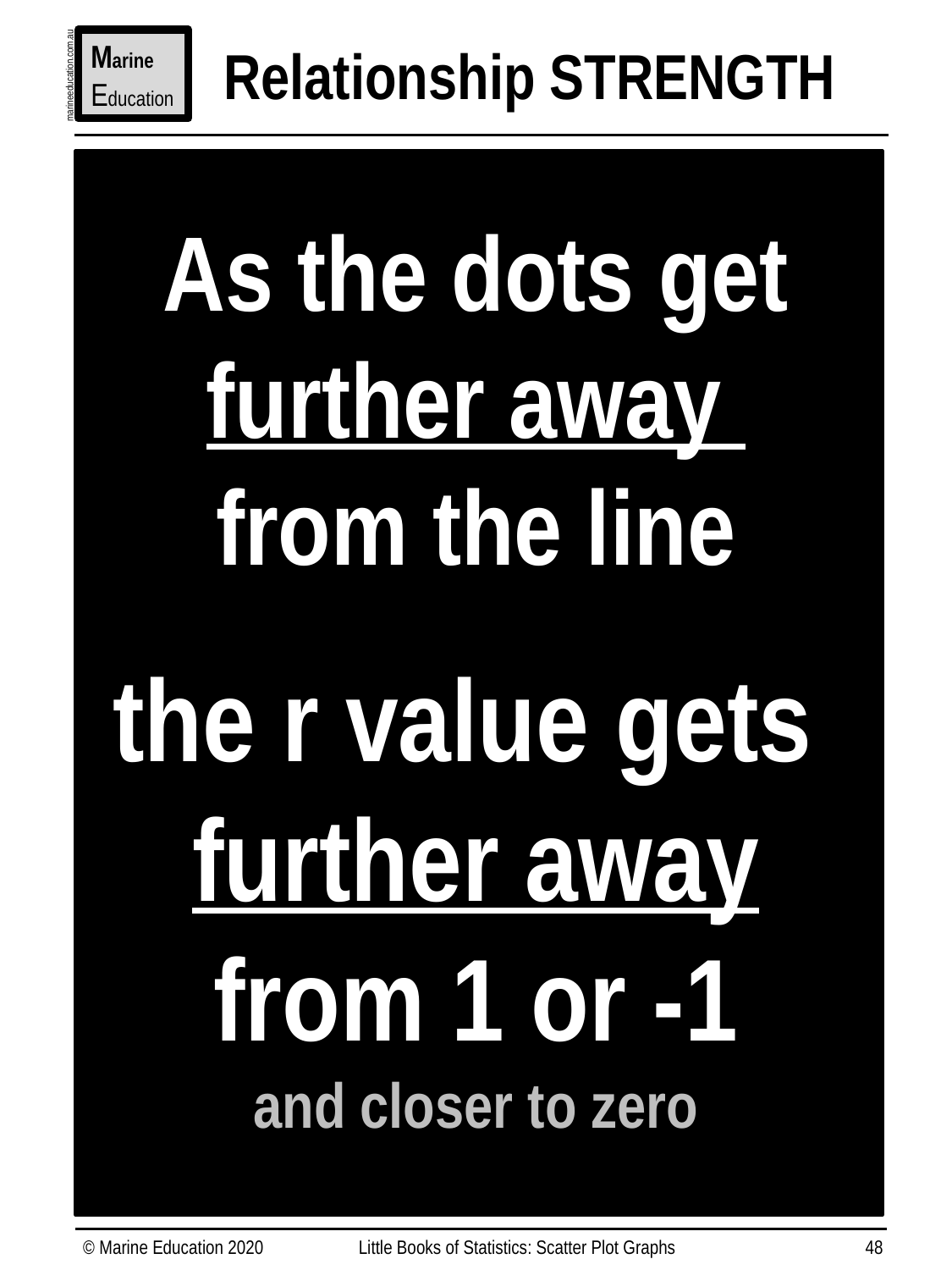

Marine
Education
Relationship STRENGTH
marineeducation.com.au

As the dots get further away
from the line

the r value gets
further away from 1 or -1
and closer to zero
© Marine Education 2020
Little Books of Statistics: Scatter Plot Graphs
48